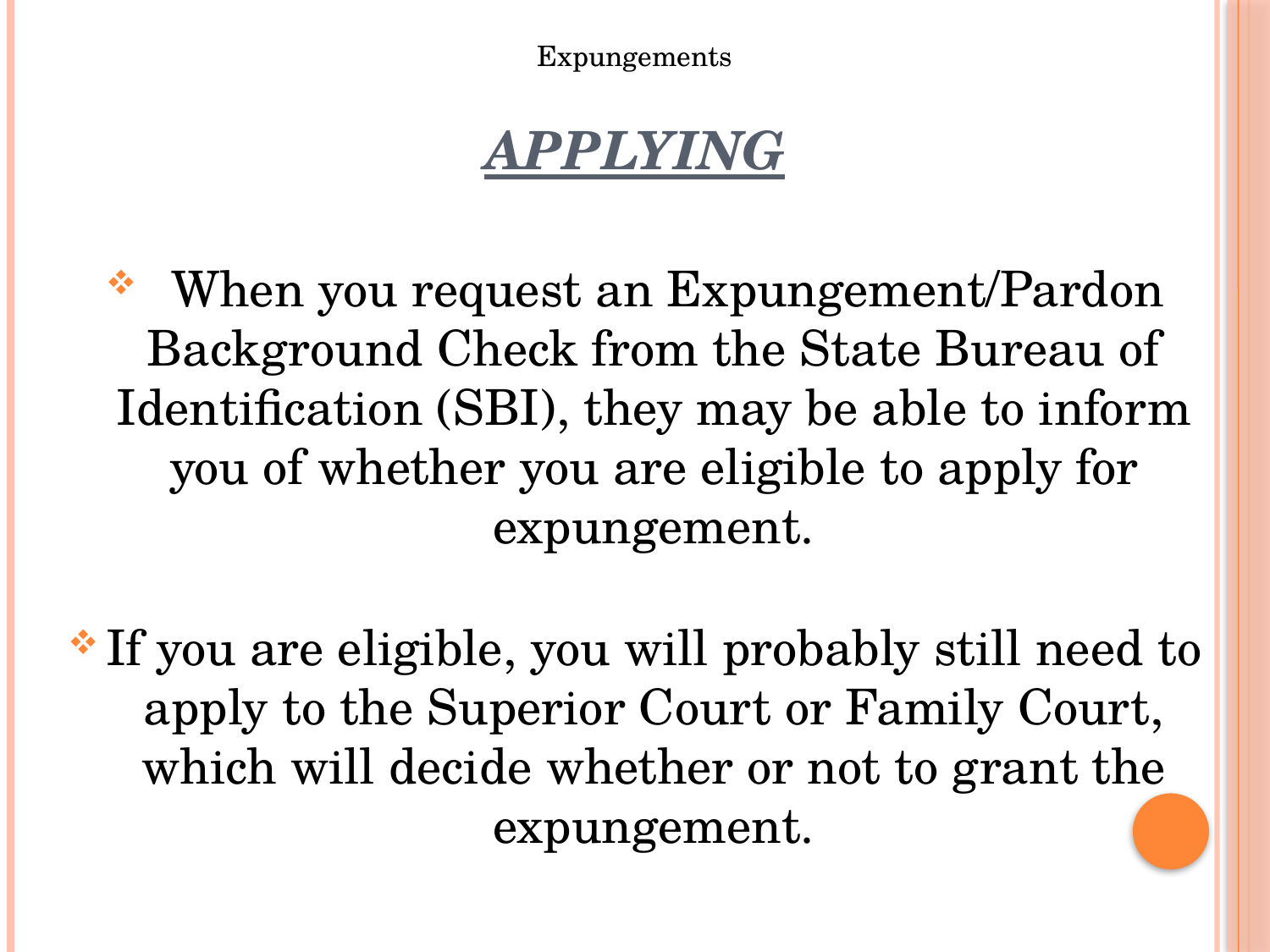

Expungements
# APPLYING
  When you request an Expungement/Pardon Background Check from the State Bureau of Identification (SBI), they may be able to inform you of whether you are eligible to apply for expungement.
If you are eligible, you will probably still need to apply to the Superior Court or Family Court, which will decide whether or not to grant the expungement.